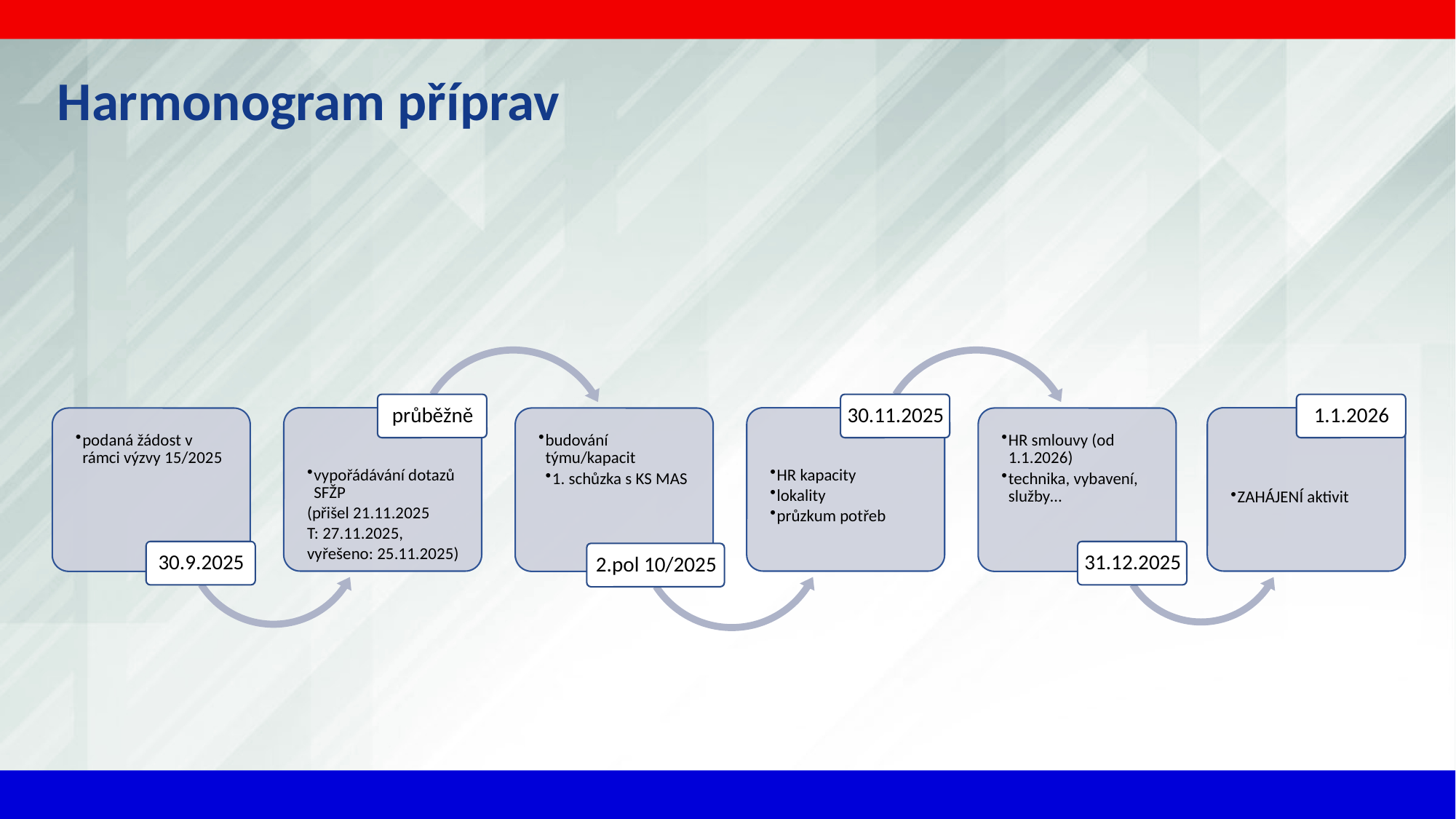

# Harmonogram příprav
podaná žádost v rámci výzvy 15/2025
30.9.2025
vypořádávání dotazů SFŽP
(přišel 21.11.2025
T: 27.11.2025,
vyřešeno: 25.11.2025)
průběžně
budování týmu/kapacit
1. schůzka s KS MAS

2.pol 10/2025
HR kapacity
lokality
průzkum potřeb
30.11.2025
HR smlouvy (od 1.1.2026)
technika, vybavení, služby…

31.12.2025

ZAHÁJENÍ aktivit
1.1.2026